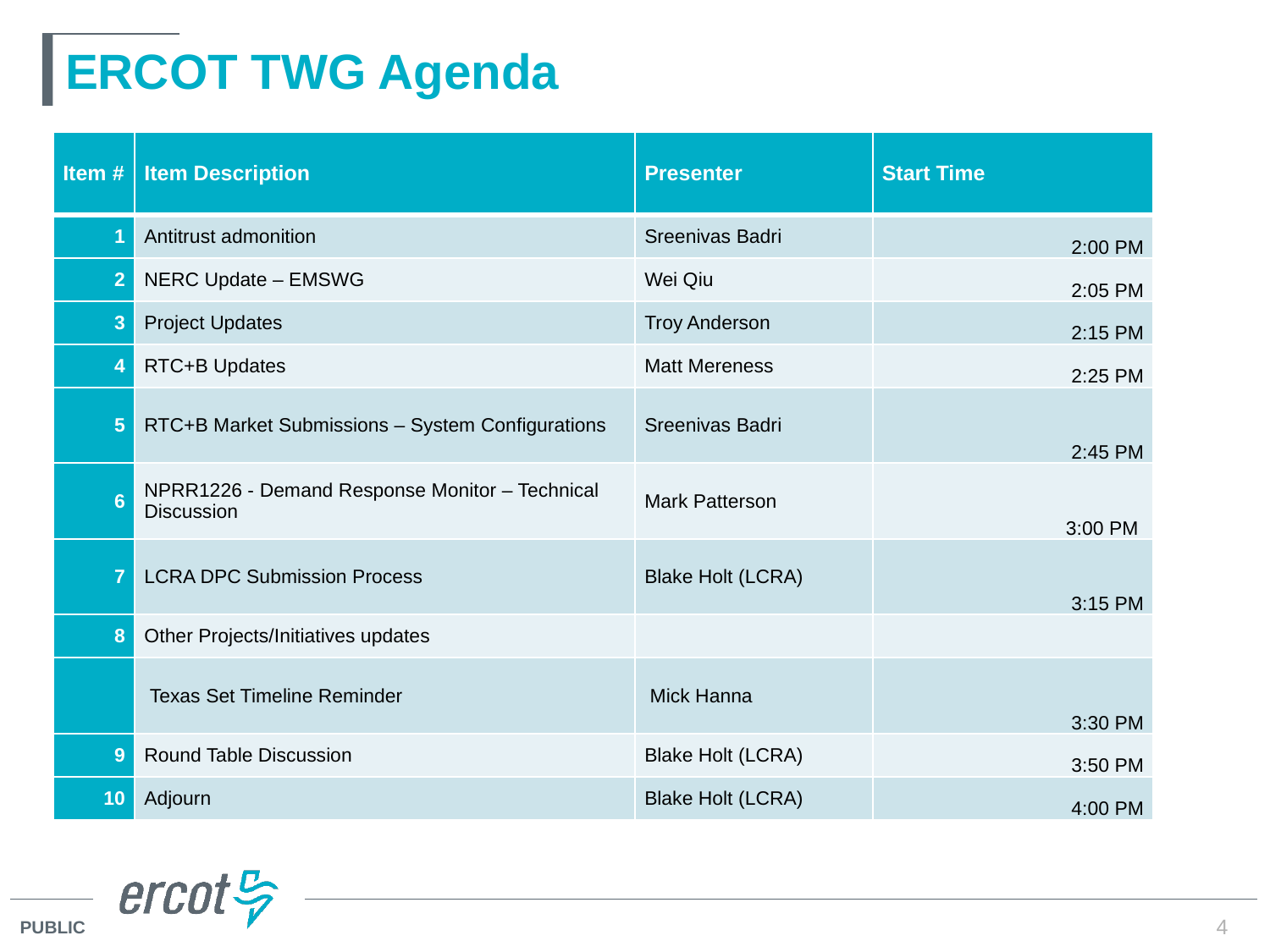

# ERCOT TWG Agenda
| Item # | Item Description | Presenter | Start Time |
| --- | --- | --- | --- |
| 1 | Antitrust admonition | Sreenivas Badri | 2:00 PM |
| 2 | NERC Update – EMSWG | Wei Qiu | 2:05 PM |
| 3 | Project Updates | Troy Anderson | 2:15 PM |
| 4 | RTC+B Updates | Matt Mereness | 2:25 PM |
| 5 | RTC+B Market Submissions – System Configurations | Sreenivas Badri | 2:45 PM |
| 6 | NPRR1226 - Demand Response Monitor – Technical Discussion | Mark Patterson | 3:00 PM |
| 7 | LCRA DPC Submission Process | Blake Holt (LCRA) | 3:15 PM |
| 8 | Other Projects/Initiatives updates |  |  |
|  | Texas Set Timeline Reminder | Mick Hanna | 3:30 PM |
| 9 | Round Table Discussion | Blake Holt (LCRA) | 3:50 PM |
| 10 | Adjourn | Blake Holt (LCRA) | 4:00 PM |
4